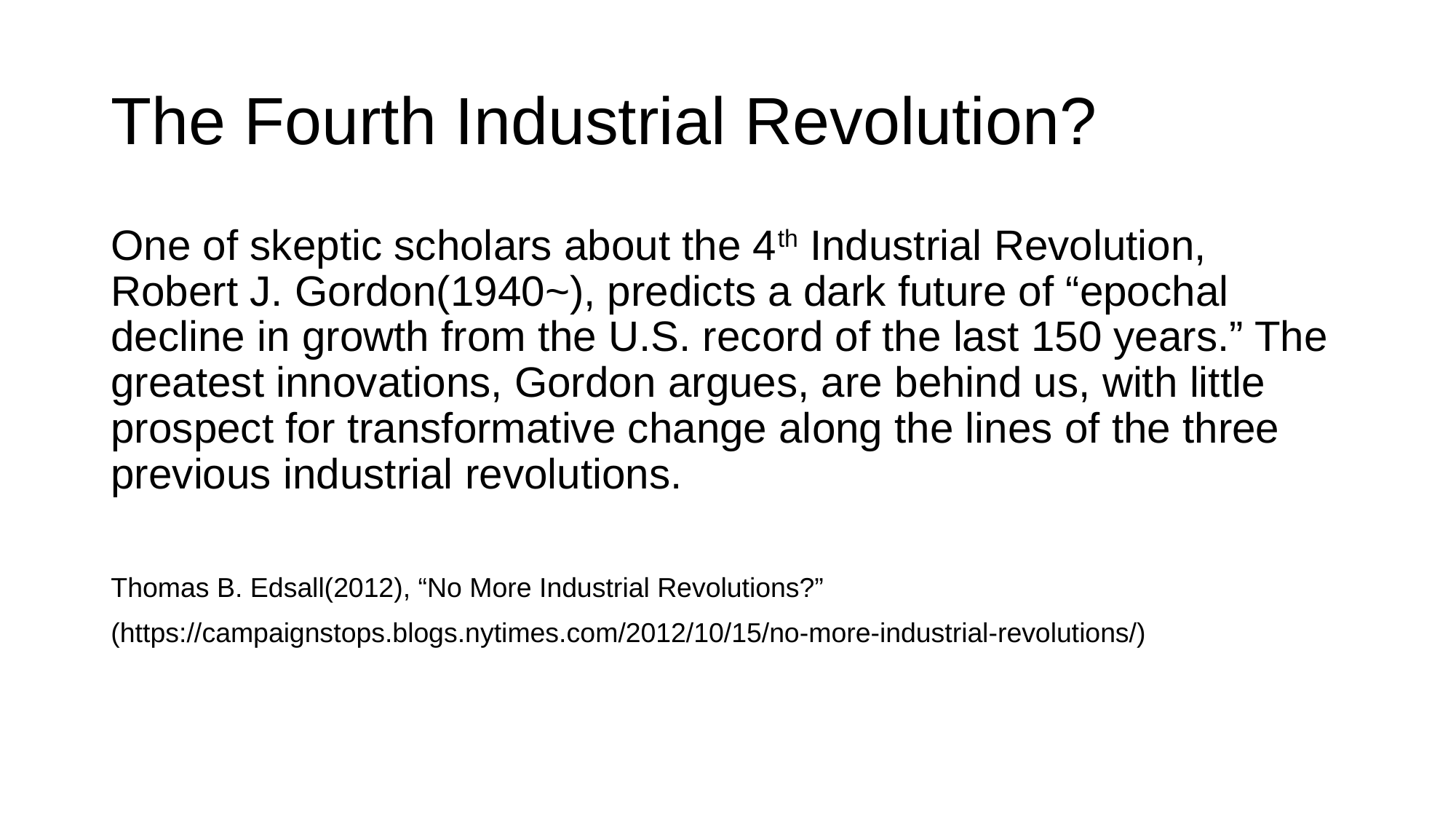

# The Fourth Industrial Revolution?
One of skeptic scholars about the 4th Industrial Revolution, Robert J. Gordon(1940~), predicts a dark future of “epochal decline in growth from the U.S. record of the last 150 years.” The greatest innovations, Gordon argues, are behind us, with little prospect for transformative change along the lines of the three previous industrial revolutions.

Thomas B. Edsall(2012), “No More Industrial Revolutions?”
(https://campaignstops.blogs.nytimes.com/2012/10/15/no-more-industrial-revolutions/)